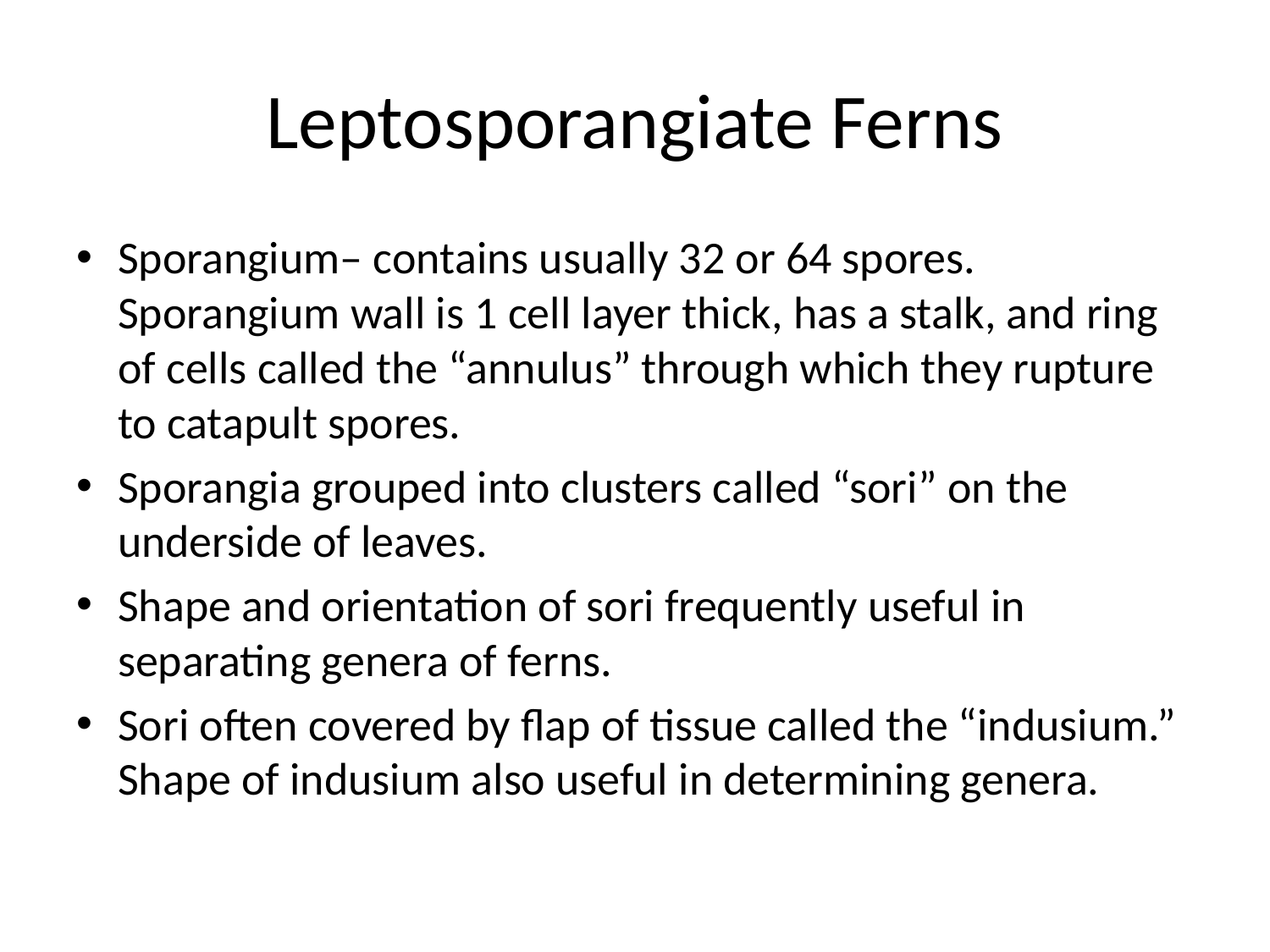

# Leptosporangiate Ferns
Sporangium– contains usually 32 or 64 spores. Sporangium wall is 1 cell layer thick, has a stalk, and ring of cells called the “annulus” through which they rupture to catapult spores.
Sporangia grouped into clusters called “sori” on the underside of leaves.
Shape and orientation of sori frequently useful in separating genera of ferns.
Sori often covered by flap of tissue called the “indusium.”  Shape of indusium also useful in determining genera.